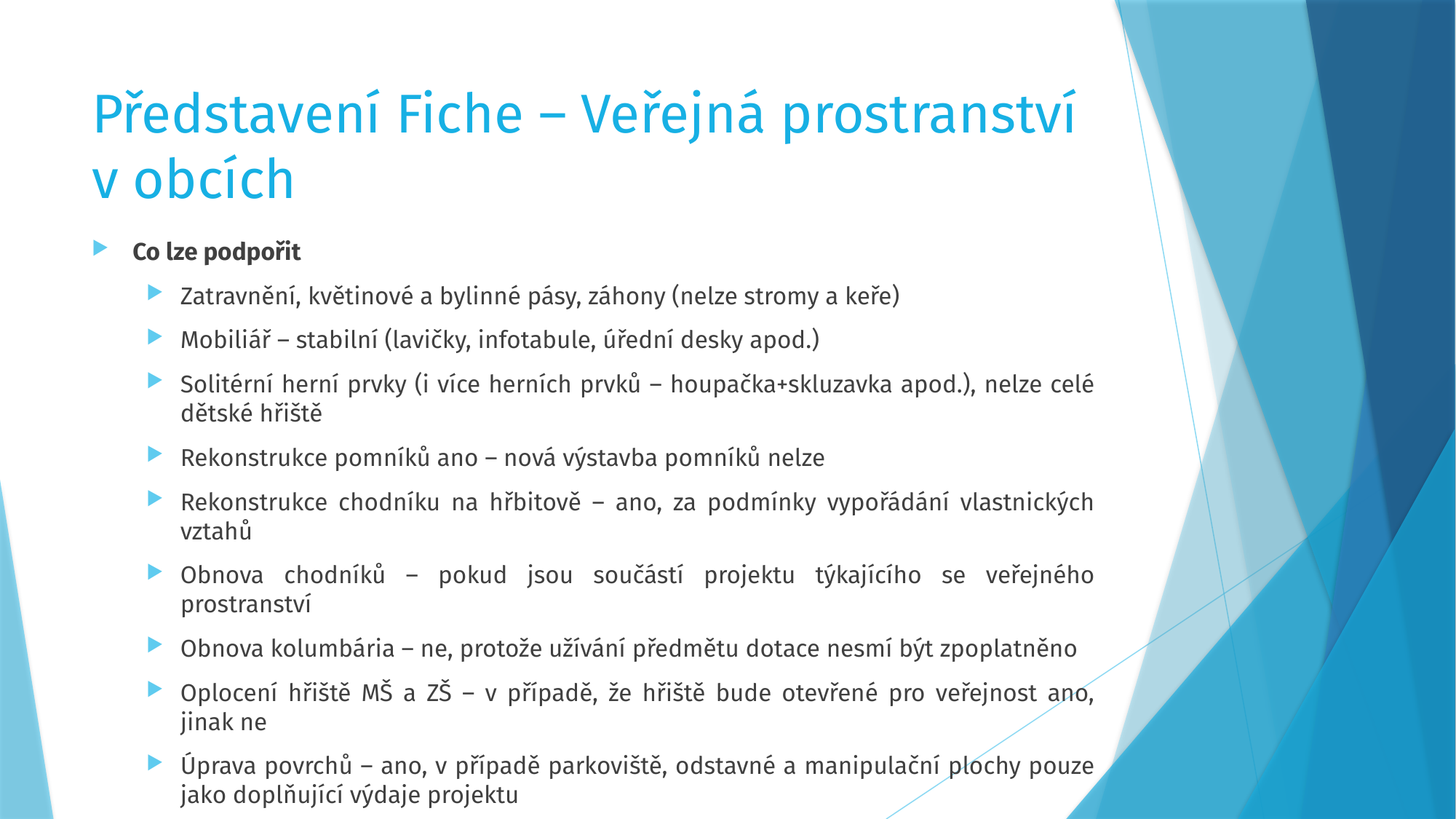

# Představení Fiche – Veřejná prostranství v obcích
Co lze podpořit
Zatravnění, květinové a bylinné pásy, záhony (nelze stromy a keře)
Mobiliář – stabilní (lavičky, infotabule, úřední desky apod.)
Solitérní herní prvky (i více herních prvků – houpačka+skluzavka apod.), nelze celé dětské hřiště
Rekonstrukce pomníků ano – nová výstavba pomníků nelze
Rekonstrukce chodníku na hřbitově – ano, za podmínky vypořádání vlastnických vztahů
Obnova chodníků – pokud jsou součástí projektu týkajícího se veřejného prostranství
Obnova kolumbária – ne, protože užívání předmětu dotace nesmí být zpoplatněno
Oplocení hřiště MŠ a ZŠ – v případě, že hřiště bude otevřené pro veřejnost ano, jinak ne
Úprava povrchů – ano, v případě parkoviště, odstavné a manipulační plochy pouze jako doplňující výdaje projektu